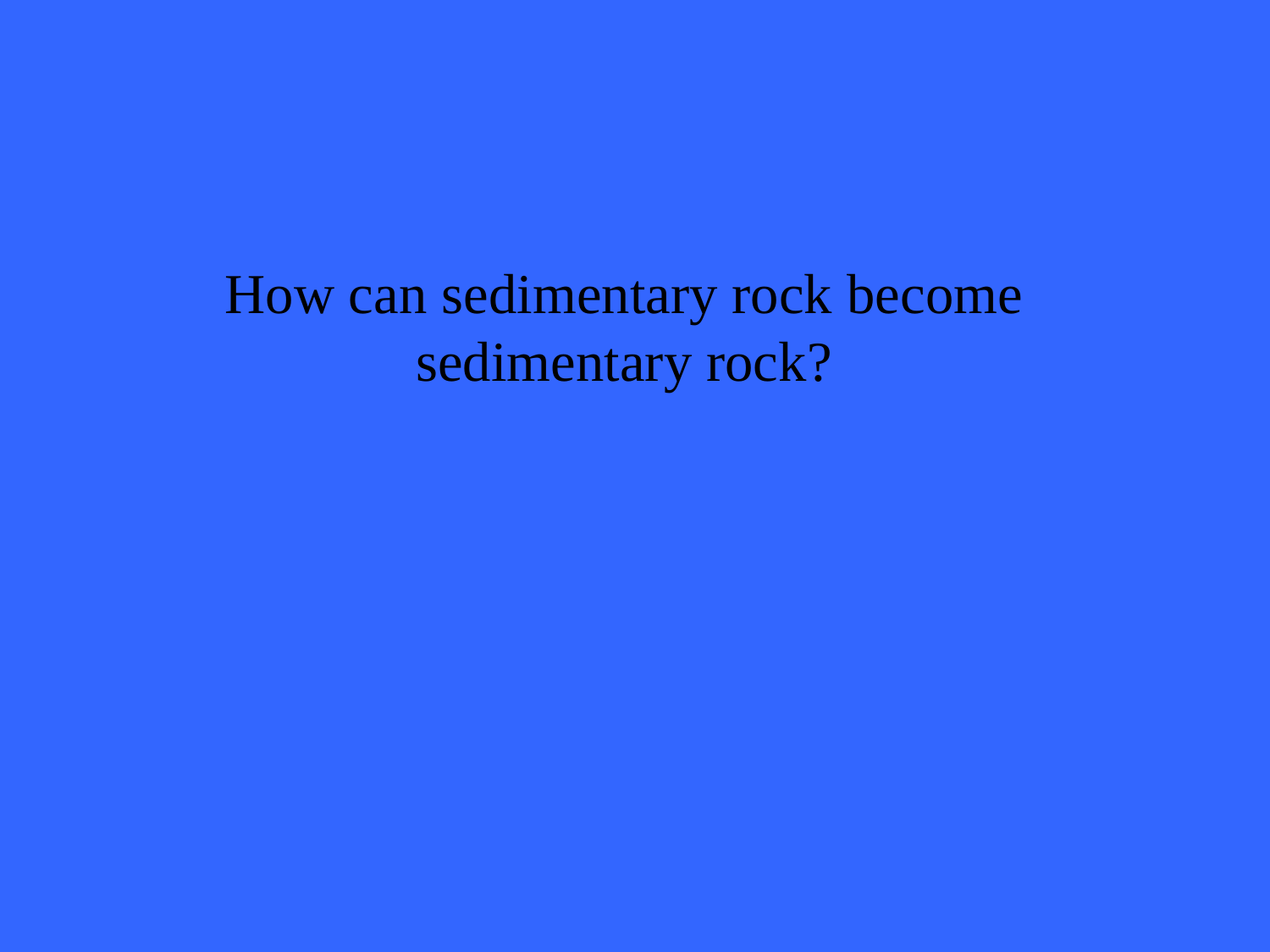

# How can sedimentary rock become sedimentary rock?